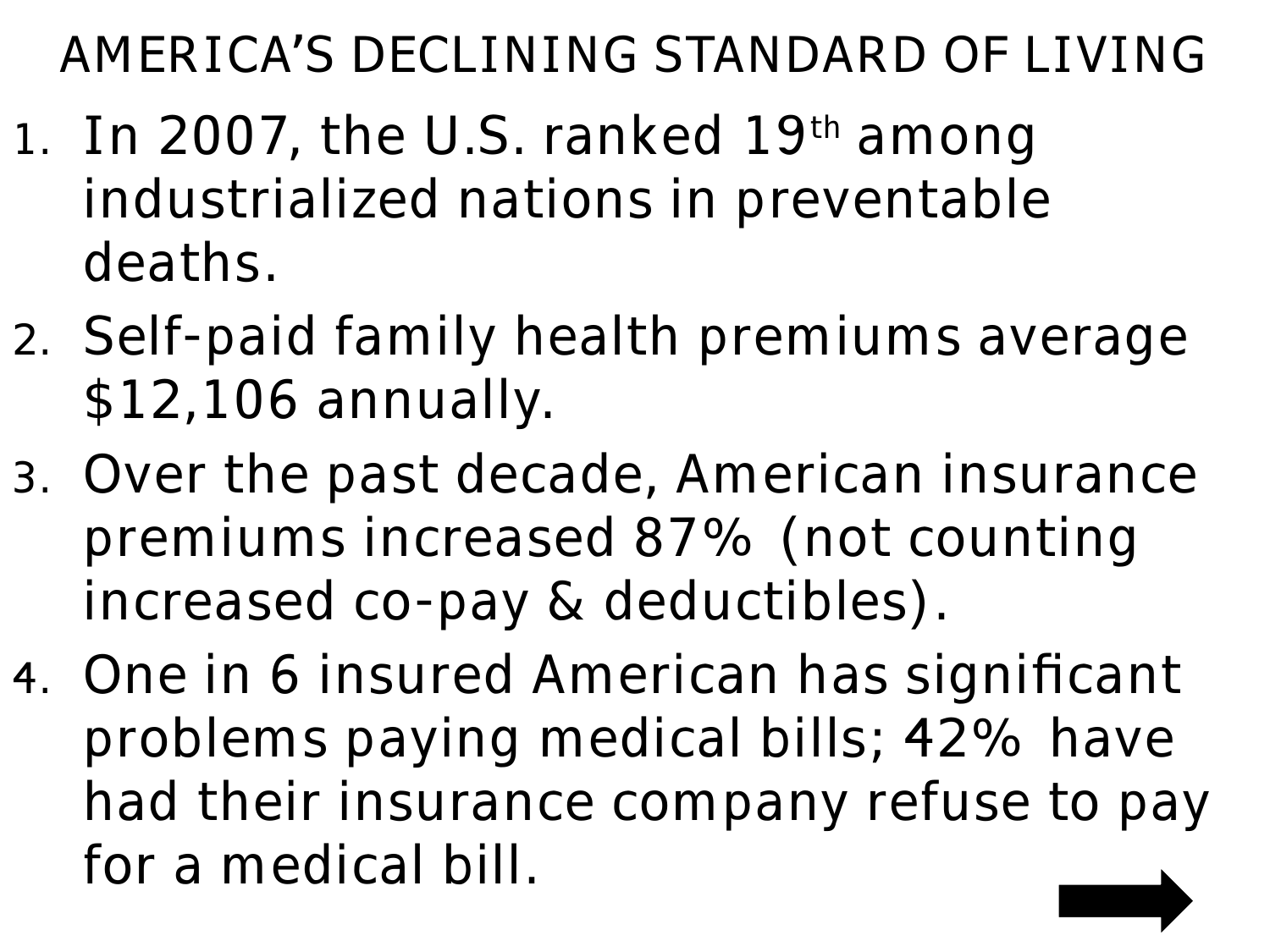

# AMERICA’S DECLINING STANDARD OF LIVING
In 2007, the U.S. ranked 19th among industrialized nations in preventable deaths.
Self-paid family health premiums average $12,106 annually.
Over the past decade, American insurance premiums increased 87% (not counting increased co-pay & deductibles).
One in 6 insured American has significant problems paying medical bills; 42% have had their insurance company refuse to pay for a medical bill.